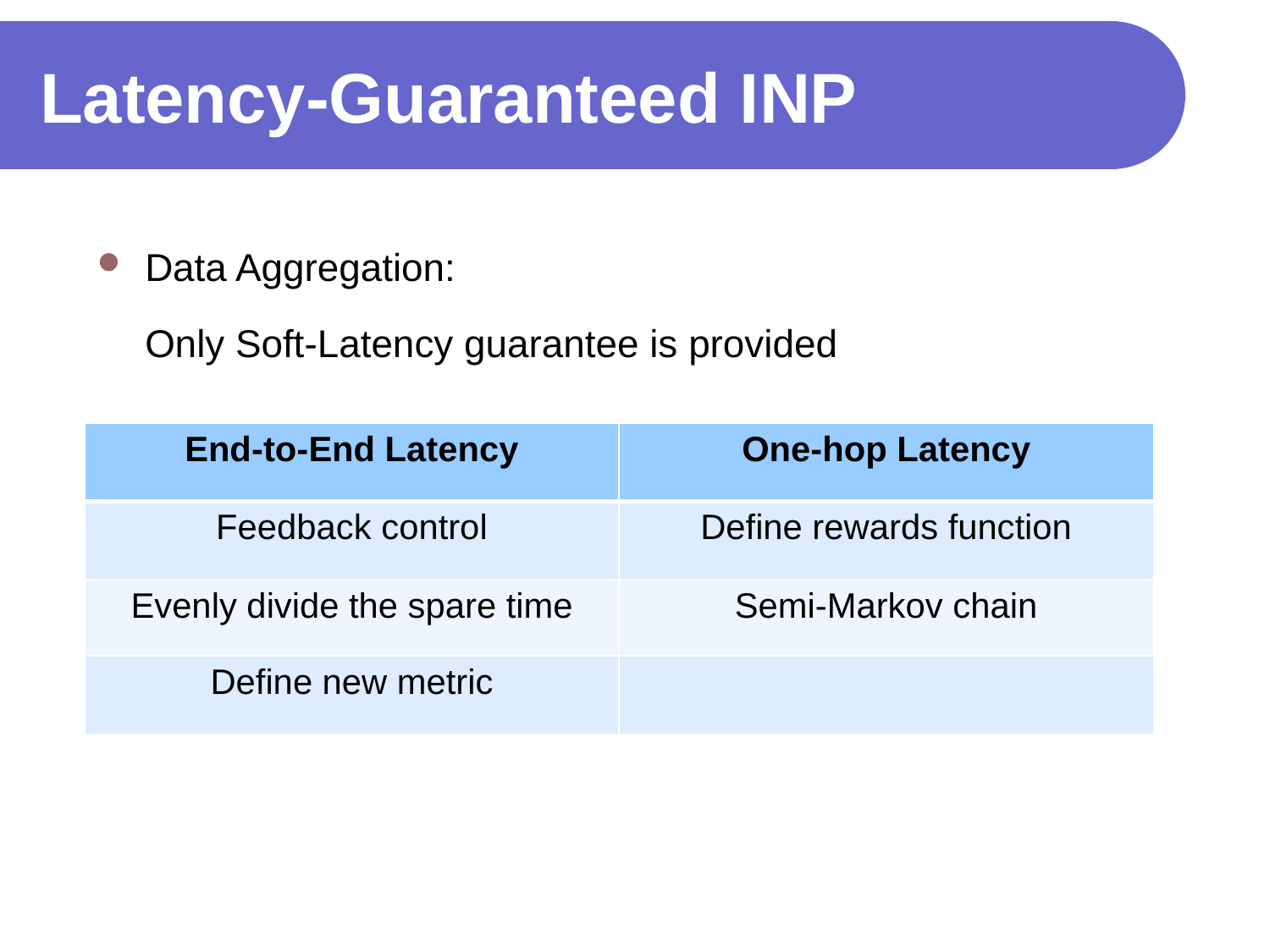

# Latency-Guaranteed INP
Data Aggregation:
	Only Soft-Latency guarantee is provided

| End-to-End Latency | One-hop Latency |
| --- | --- |
| Feedback control | Define rewards function |
| Evenly divide the spare time | Semi-Markov chain |
| Define new metric |  |